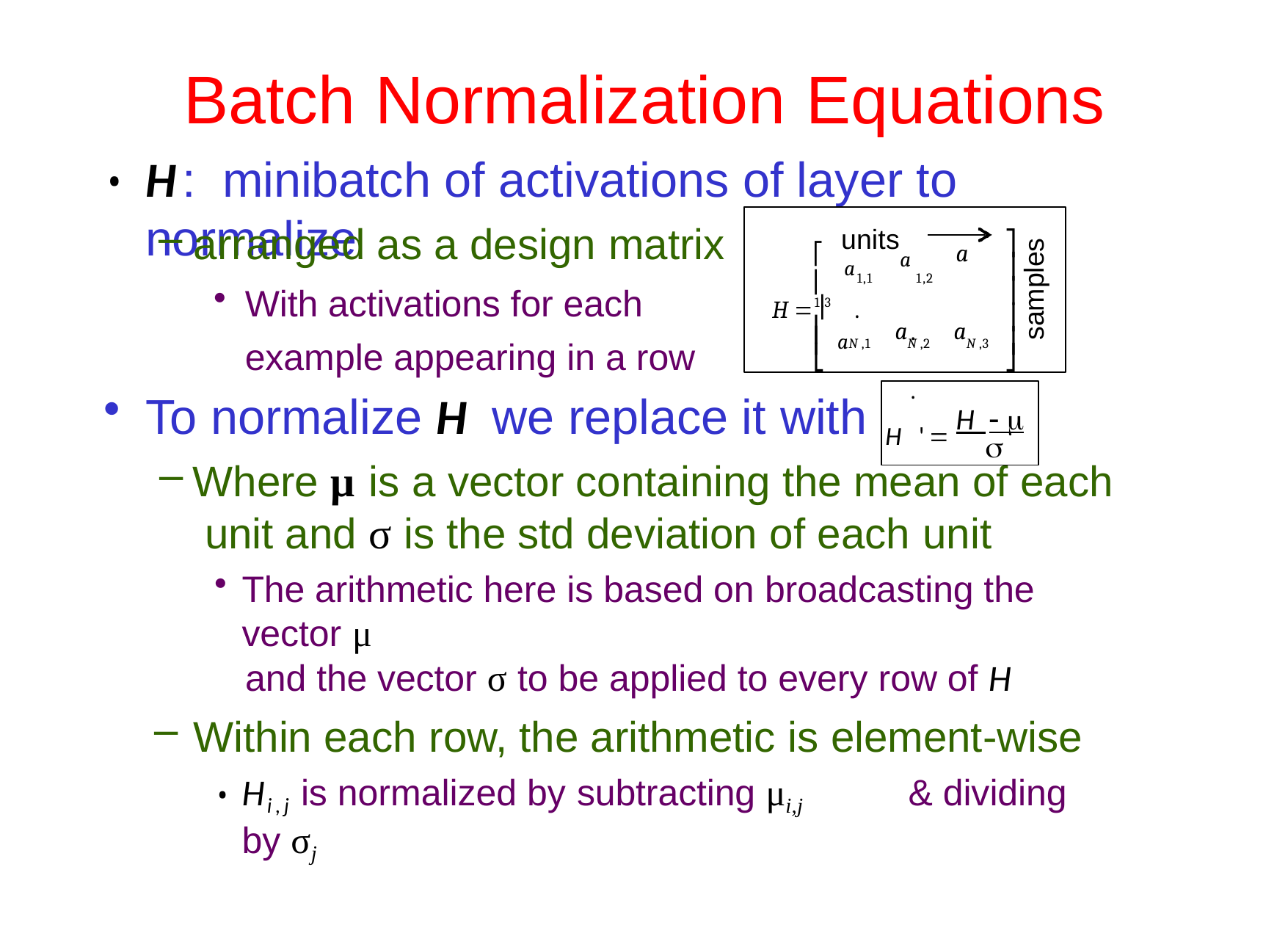

# Batch Normalization	Equations
H: minibatch of activations of layer to normalize
arranged as a design matrix
With activations for each  example appearing in a row

⎡	unitsa

⎤
⎥
⎥
⎥

a
samples
⎢	a1,1	1,2	1,3
.	.
H = ⎢	.
⎢ a
a	a
⎢
⎥
N ,1
N ,2
N ,3
⎣
⎦

H ' = H − μ
To normalize H we replace it with
σ
Where μ is a vector containing the mean of each  unit and σ is the std deviation of each unit
The arithmetic here is based on broadcasting the vector μ
and the vector σ to be applied to every row of H
Within each row, the arithmetic is element-wise
Hi,j is normalized by subtracting μi,j	& dividing by σj